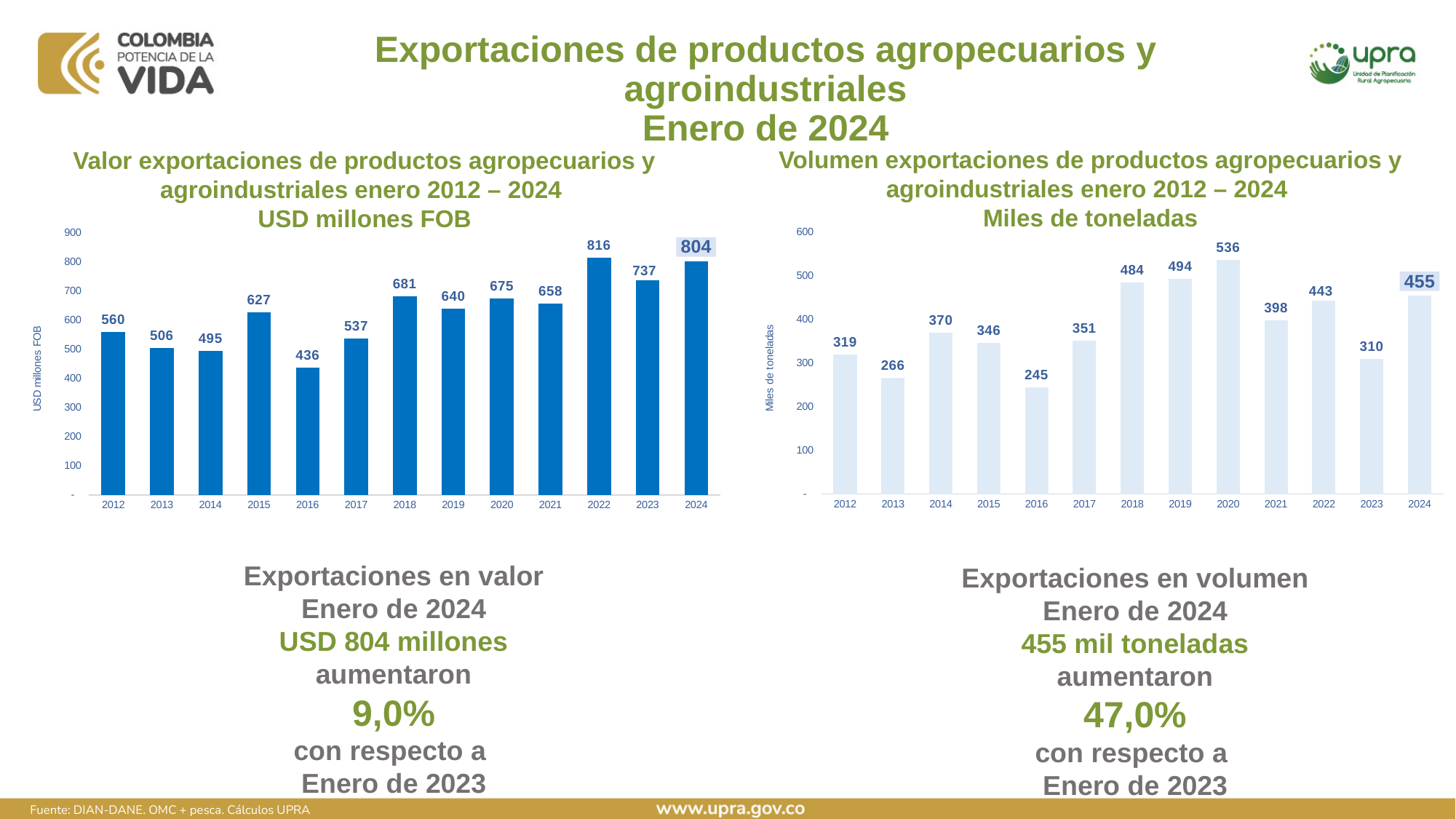

# Exportaciones de productos agropecuarios y agroindustriales Enero de 2024
Volumen exportaciones de productos agropecuarios y agroindustriales enero 2012 – 2024
Miles de toneladas
Valor exportaciones de productos agropecuarios y agroindustriales enero 2012 – 2024
USD millones FOB

### Chart

| Category | Exportaciones USD millones FOB |
|---|---|
| 2012 | 560.1129205199995 |
| 2013 | 505.98968302000014 |
| 2014 | 495.02343191999967 |
| 2015 | 626.7945935600002 |
| 2016 | 436.27678897999994 |
| 2017 | 537.0701384999991 |
| 2018 | 681.4560355100001 |
| 2019 | 639.8101049399999 |
| 2020 | 674.8220626400018 |
| 2021 | 658.0035822400001 |
| 2022 | 815.8378512800006 |
| 2023 | 737.4075690800005 |
| 2024 | 803.7042107000011 |

### Chart

| Category | Miles de toneladas |
|---|---|
| 2012 | 319.4847093599999 |
| 2013 | 266.2689917500002 |
| 2014 | 370.02920952999966 |
| 2015 | 346.26766775000016 |
| 2016 | 244.5355946699999 |
| 2017 | 350.9429651500002 |
| 2018 | 484.03117053999955 |
| 2019 | 493.6380116399998 |
| 2020 | 536.1745790100001 |
| 2021 | 398.42717665999953 |
| 2022 | 443.27621238000006 |
| 2023 | 309.8498139400002 |
| 2024 | 455.43774715999973 |
Exportaciones en valor
Enero de 2024
USD 804 millones
aumentaron
9,0%
con respecto a
Enero de 2023
Exportaciones en volumen
Enero de 2024
455 mil toneladas
aumentaron
47,0%
con respecto a
Enero de 2023
Fuente: DIAN-DANE. OMC + pesca. Cálculos UPRA